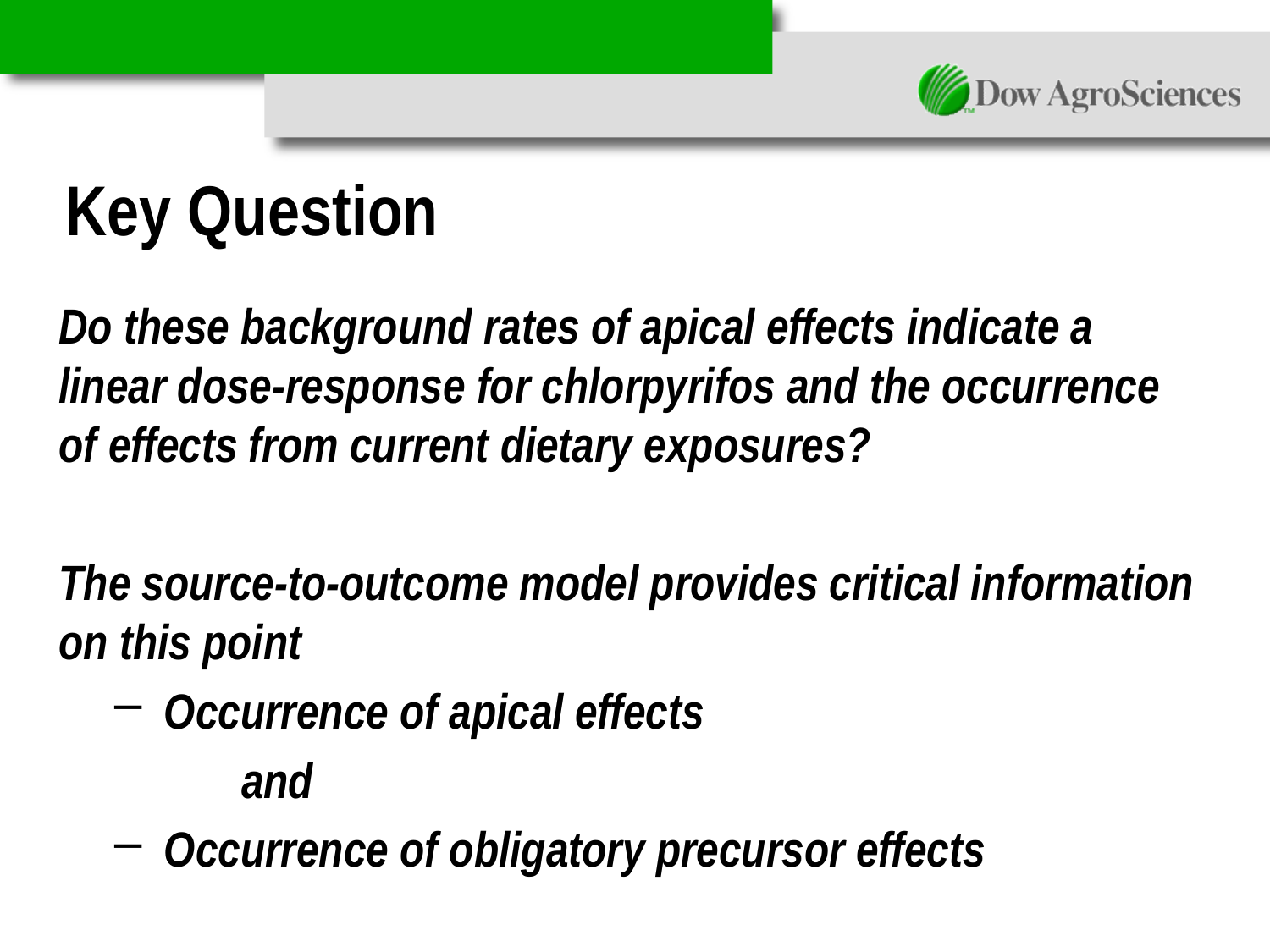

# Key Question
Do these background rates of apical effects indicate a linear dose-response for chlorpyrifos and the occurrence of effects from current dietary exposures?

The source-to-outcome model provides critical information on this point
  Occurrence of apical effects
	and
  Occurrence of obligatory precursor effects